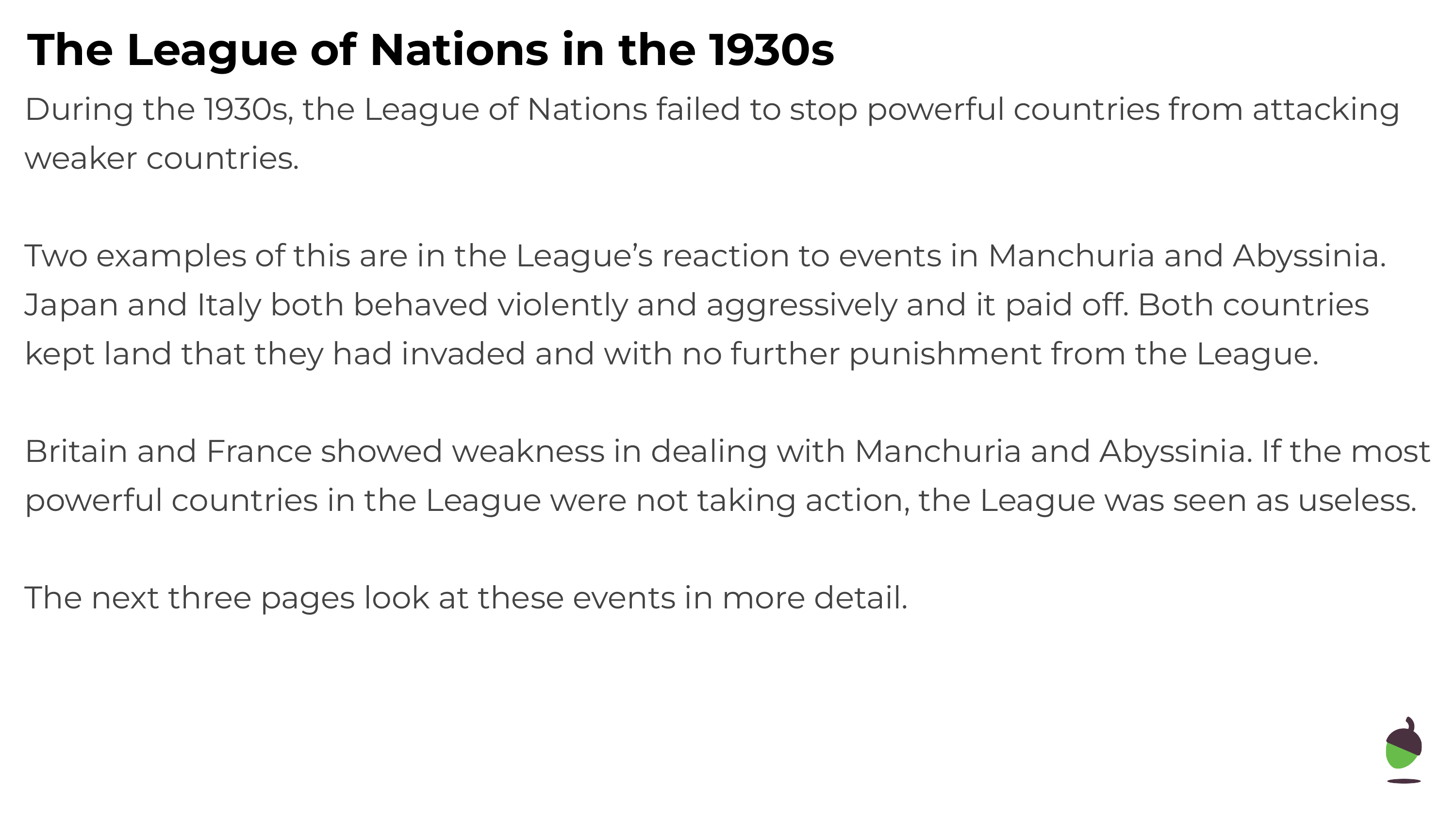

# The League of Nations in the 1930s
During the 1930s, the League of Nations failed to stop powerful countries from attacking weaker countries.

Two examples of this are in the League’s reaction to events in Manchuria and Abyssinia.
Japan and Italy both behaved violently and aggressively and it paid off. Both countries kept land that they had invaded and with no further punishment from the League.

Britain and France showed weakness in dealing with Manchuria and Abyssinia. If the most powerful countries in the League were not taking action, the League was seen as useless.

The next three pages look at these events in more detail.
4